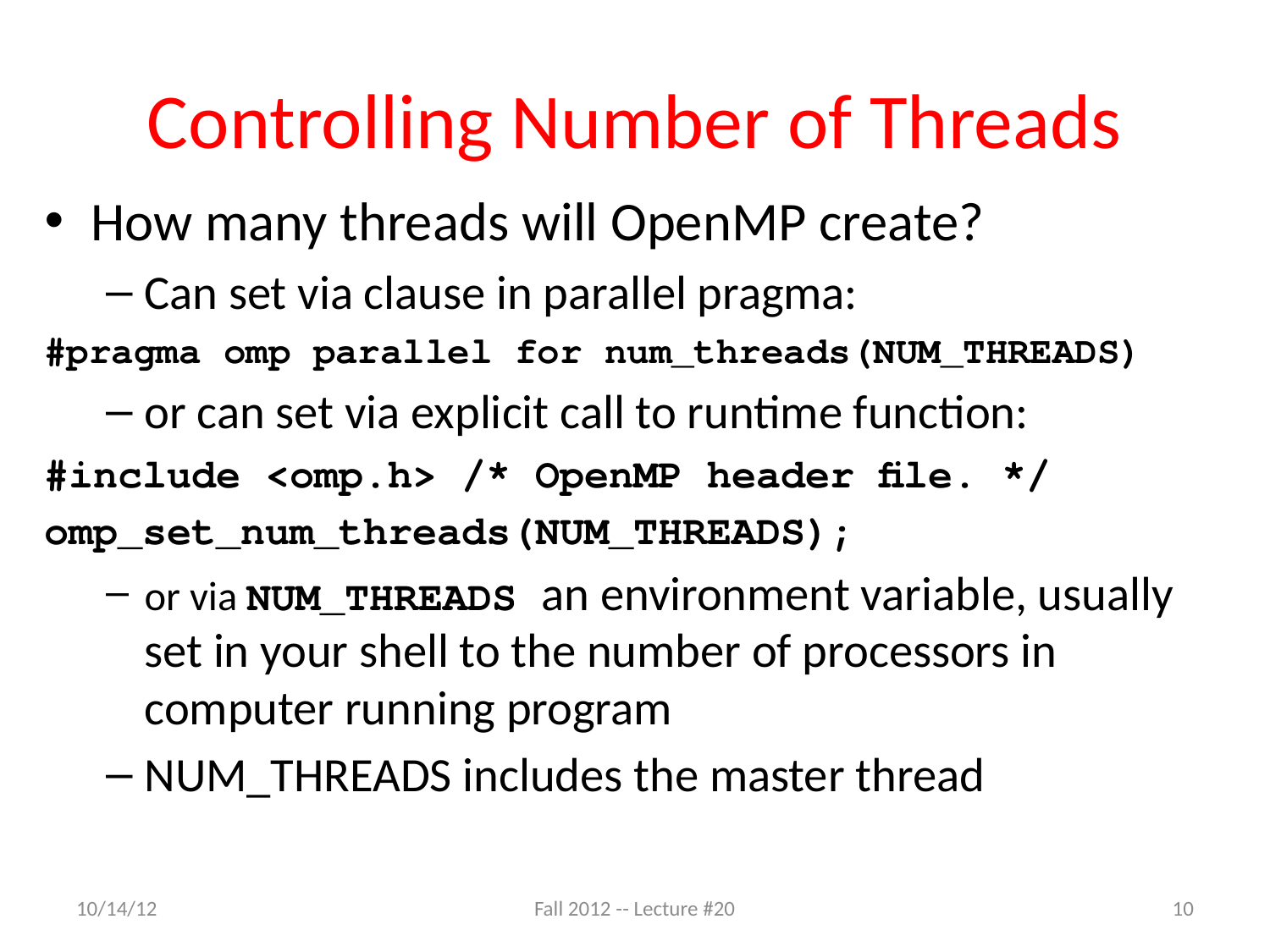

# Controlling Number of Threads
How many threads will OpenMP create?
Can set via clause in parallel pragma:
#pragma omp parallel for num_threads(NUM_THREADS)
or can set via explicit call to runtime function:
#include <omp.h> /* OpenMP header file. */
omp_set_num_threads(NUM_THREADS);
or via NUM_THREADS an environment variable, usually set in your shell to the number of processors in computer running program
NUM_THREADS includes the master thread

10/14/12
Fall 2012 -- Lecture #20
10